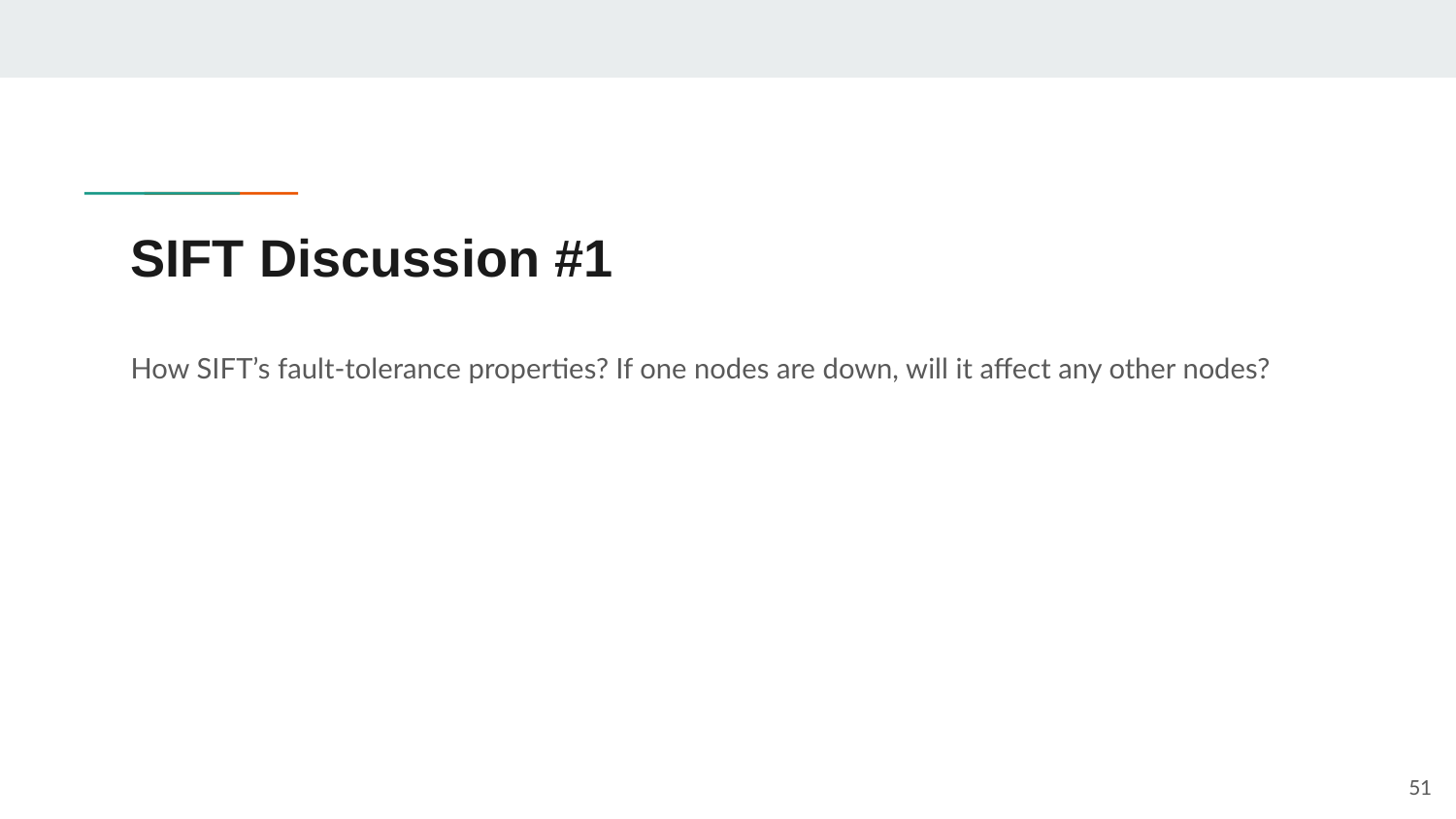

# SIFT Discussion #1
How SIFT’s fault-tolerance properties? If one nodes are down, will it affect any other nodes?
51